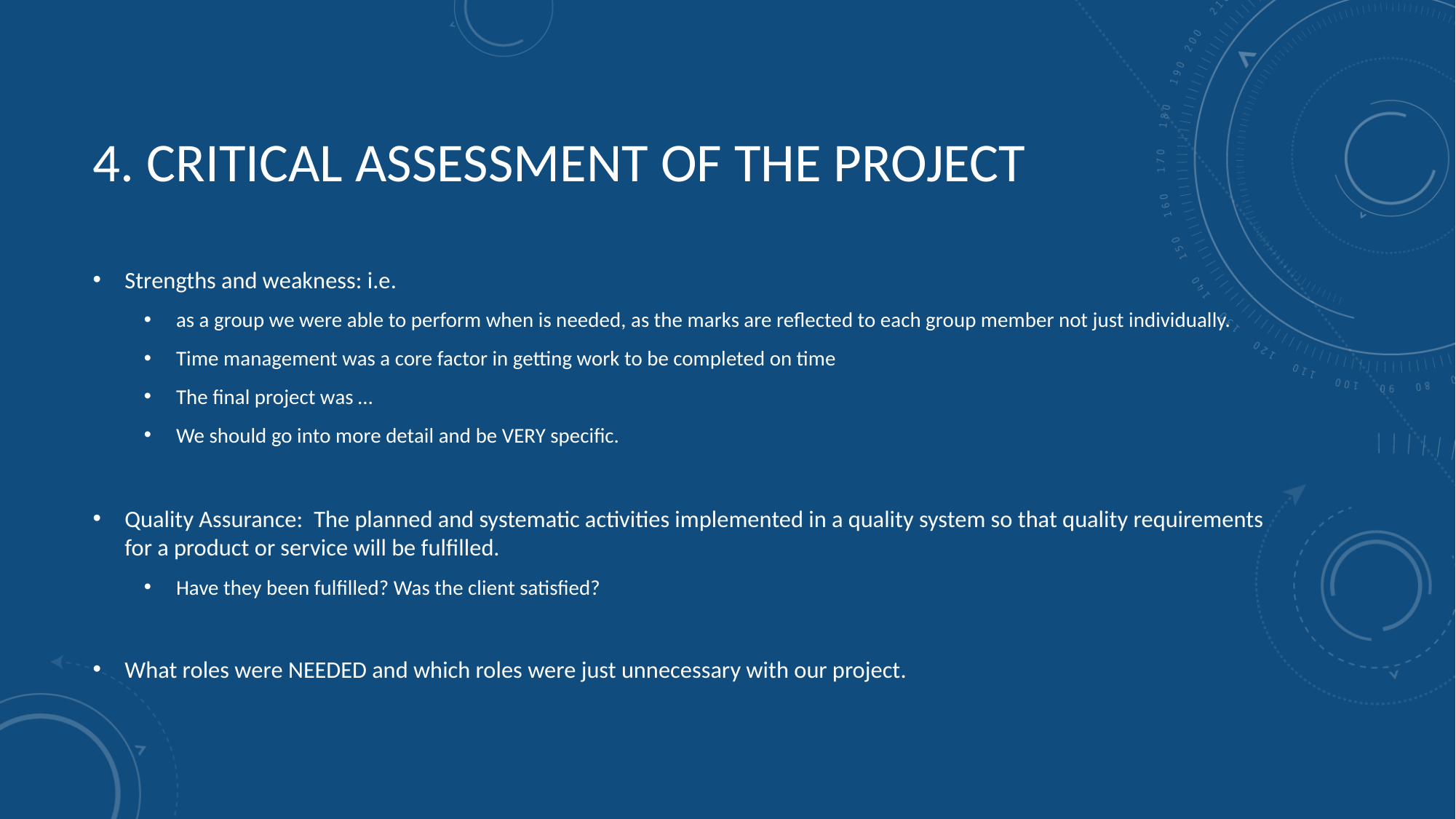

# 4. Critical assessment of the project
Strengths and weakness: i.e.
as a group we were able to perform when is needed, as the marks are reflected to each group member not just individually.
Time management was a core factor in getting work to be completed on time
The final project was …
We should go into more detail and be VERY specific.

Quality Assurance:  The planned and systematic activities implemented in a quality system so that quality requirements for a product or service will be fulfilled.
Have they been fulfilled? Was the client satisfied?

What roles were NEEDED and which roles were just unnecessary with our project.